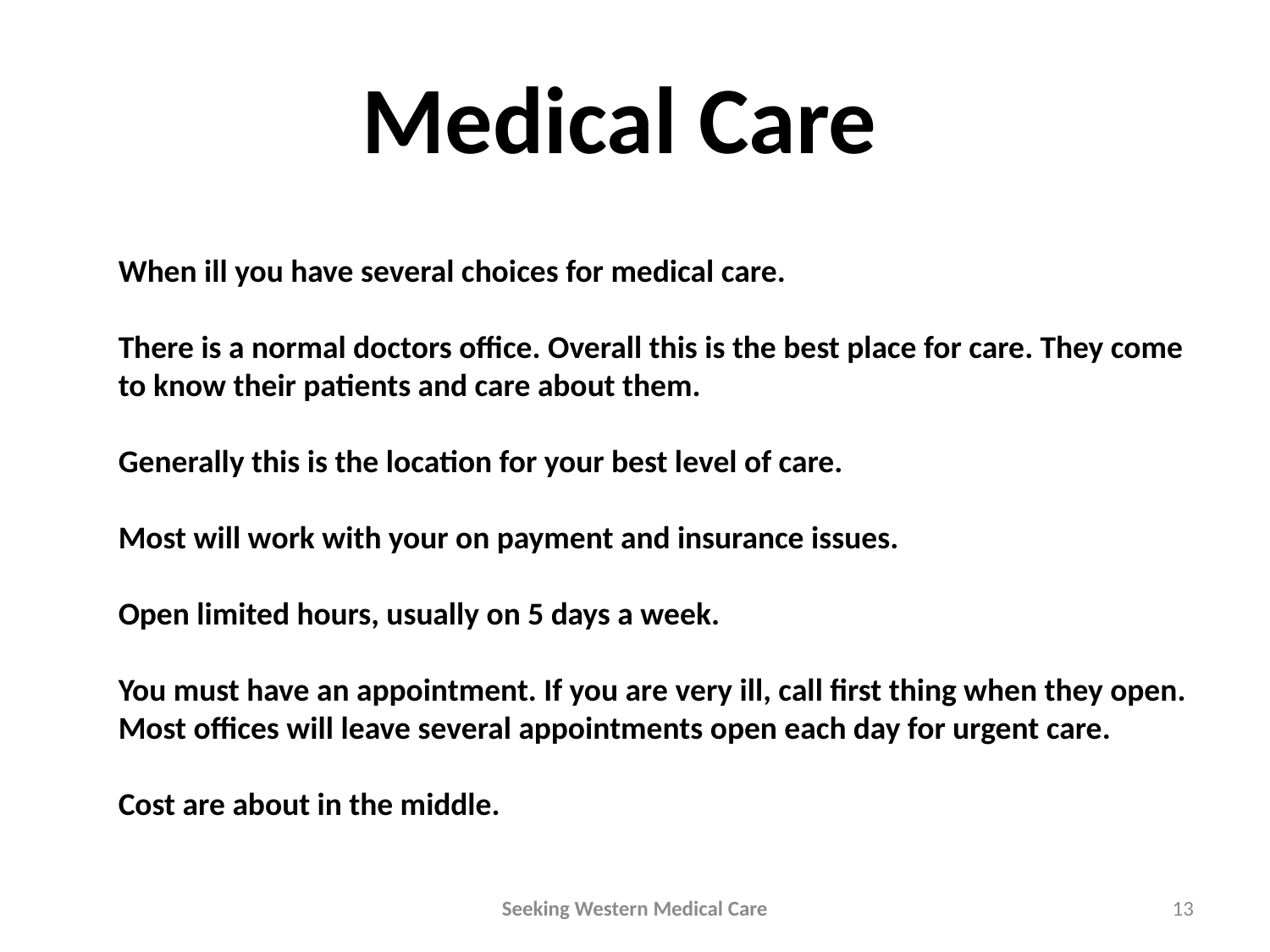

Medical Care
When ill you have several choices for medical care.

There is a normal doctors office. Overall this is the best place for care. They come to know their patients and care about them.

Generally this is the location for your best level of care.

Most will work with your on payment and insurance issues.

Open limited hours, usually on 5 days a week.

You must have an appointment. If you are very ill, call first thing when they open. Most offices will leave several appointments open each day for urgent care.

Cost are about in the middle.
Seeking Western Medical Care
13